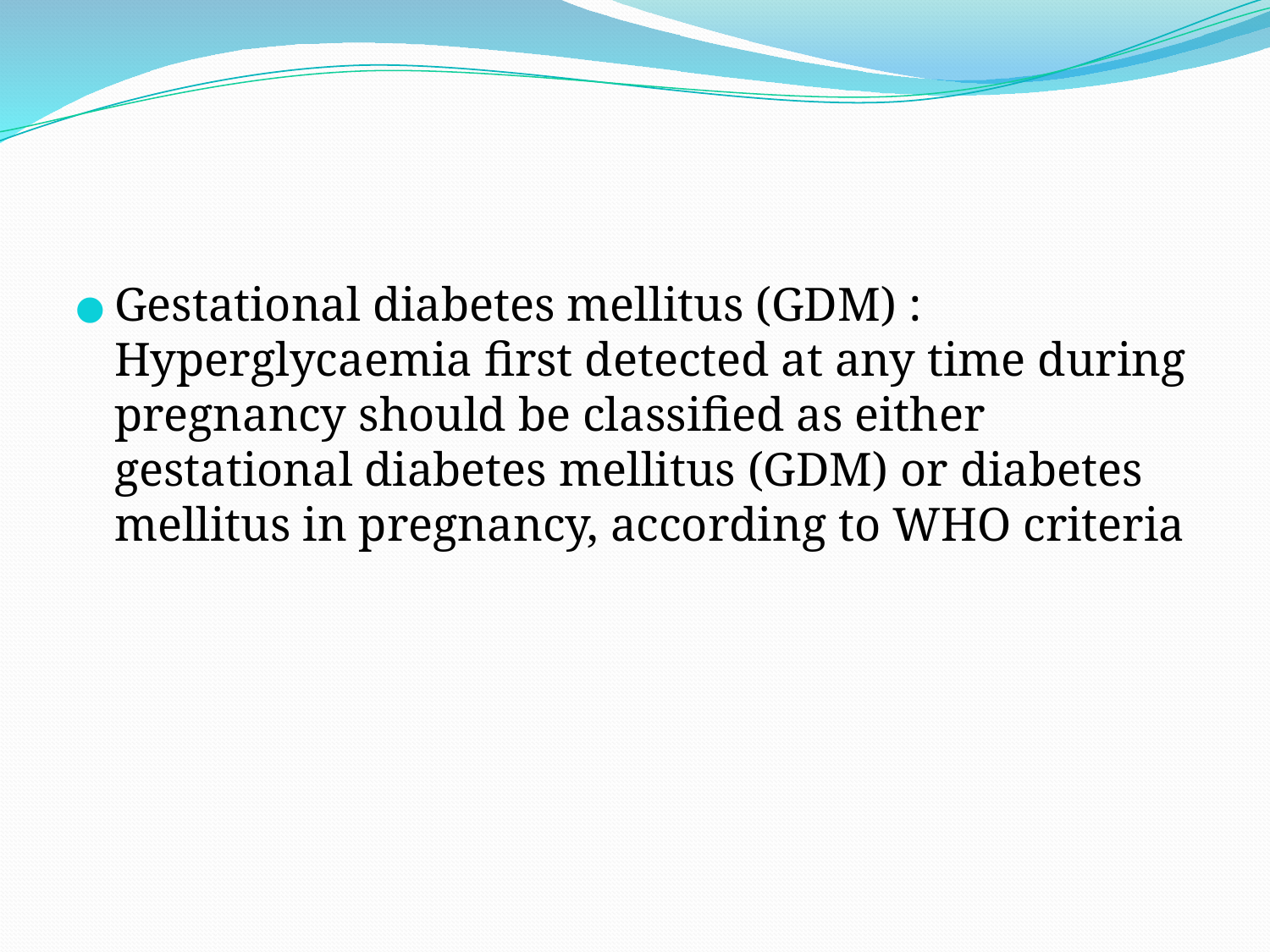

#
Gestational diabetes mellitus (GDM) : Hyperglycaemia first detected at any time during pregnancy should be classified as either gestational diabetes mellitus (GDM) or diabetes mellitus in pregnancy, according to WHO criteria